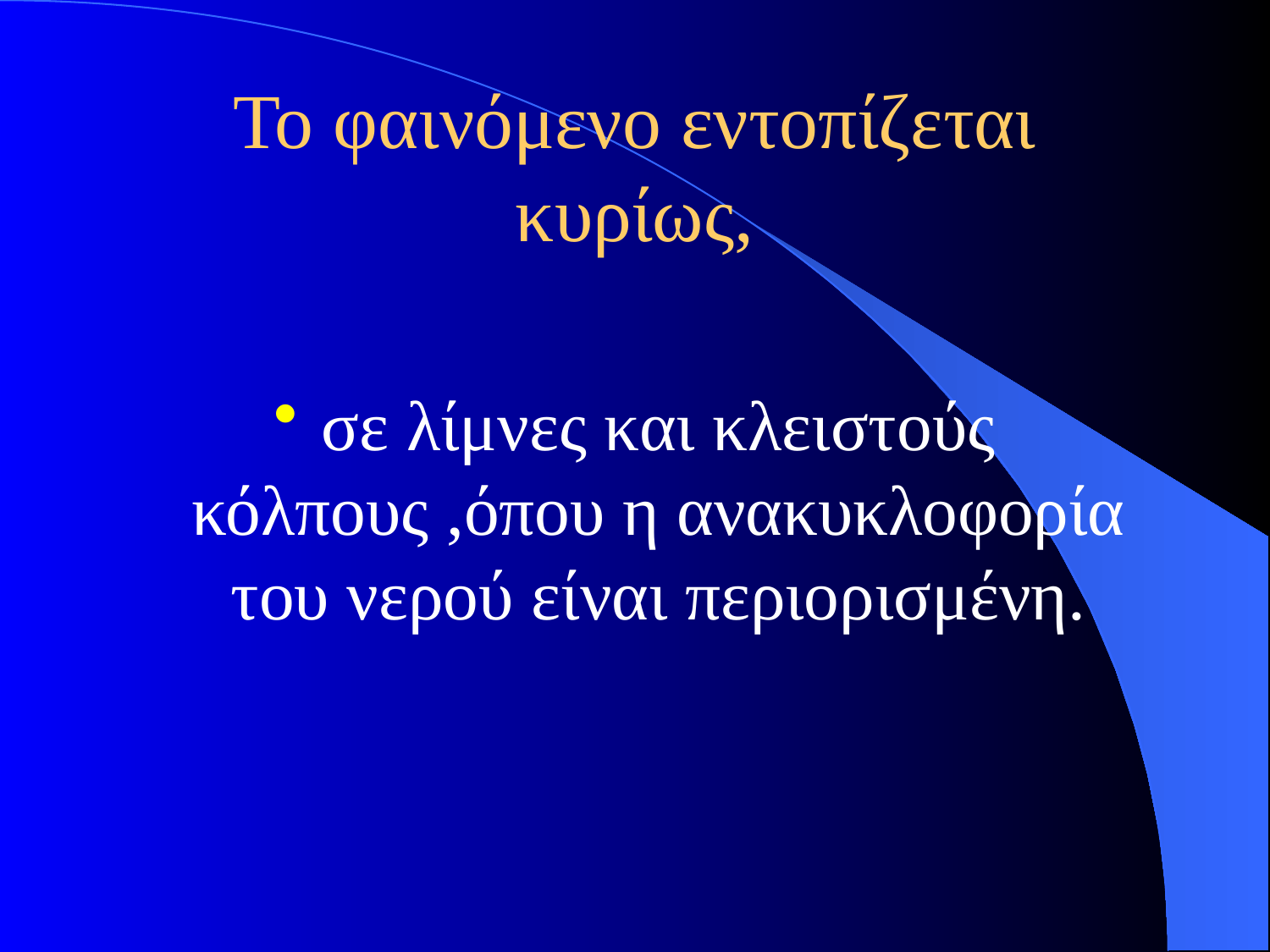

# Το φαινόμενο εντοπίζεται κυρίως,

σε λίμνες και κλειστούς κόλπους ,όπου η ανακυκλοφορία του νερού είναι περιορισμένη.